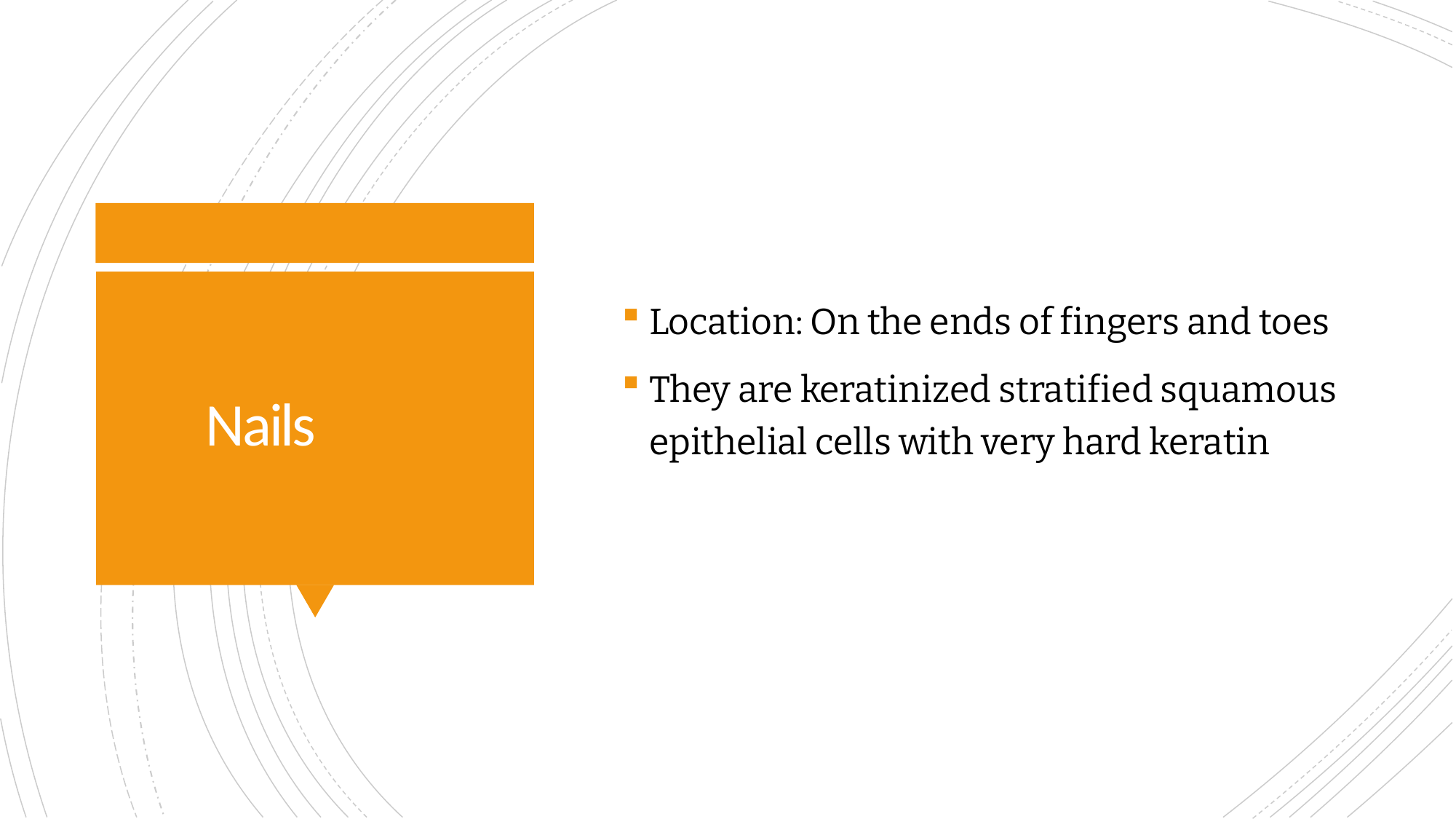

Location: On the ends of fingers and toes
They are keratinized stratified squamous epithelial cells with very hard keratin

# Nails